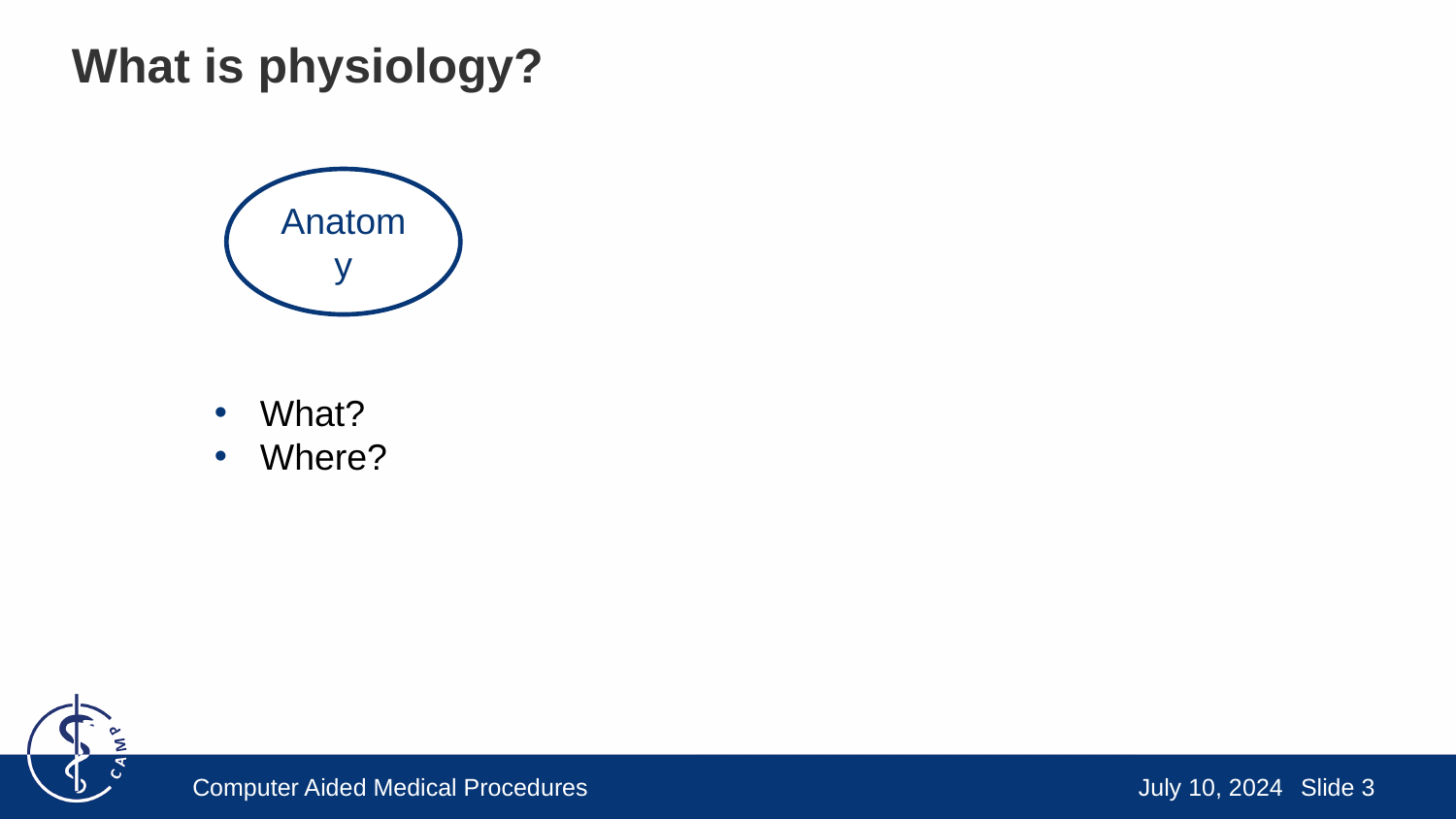

# What is physiology?
Anatomy
What?
Where?

Computer Aided Medical Procedures
July 10, 2024
Slide 3